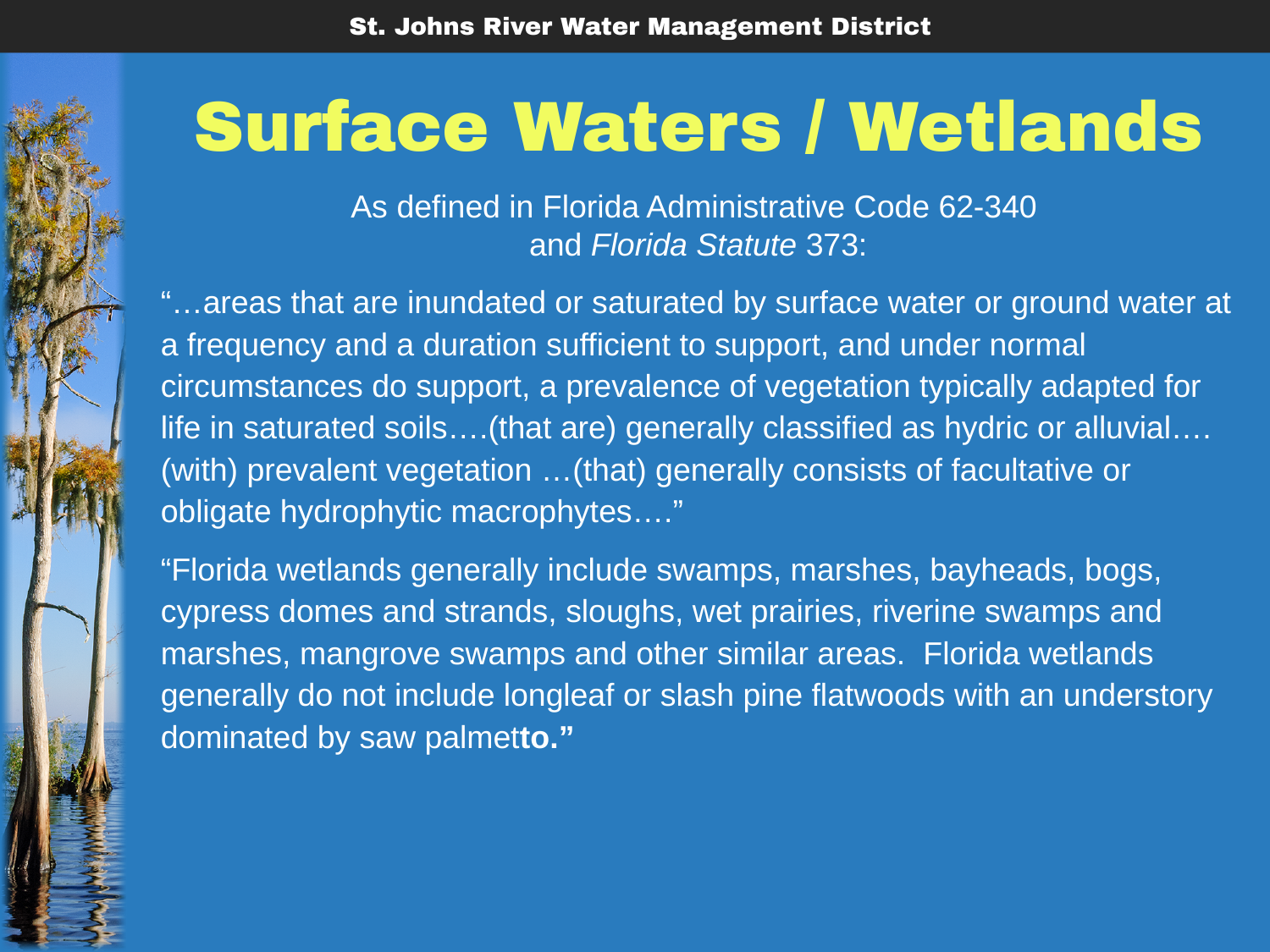

# Surface Waters / Wetlands
As defined in Florida Administrative Code 62-340
and Florida Statute 373:
“…areas that are inundated or saturated by surface water or ground water at a frequency and a duration sufficient to support, and under normal circumstances do support, a prevalence of vegetation typically adapted for life in saturated soils….(that are) generally classified as hydric or alluvial….(with) prevalent vegetation …(that) generally consists of facultative or obligate hydrophytic macrophytes….”
“Florida wetlands generally include swamps, marshes, bayheads, bogs, cypress domes and strands, sloughs, wet prairies, riverine swamps and marshes, mangrove swamps and other similar areas.  Florida wetlands generally do not include longleaf or slash pine flatwoods with an understory dominated by saw palmetto.”